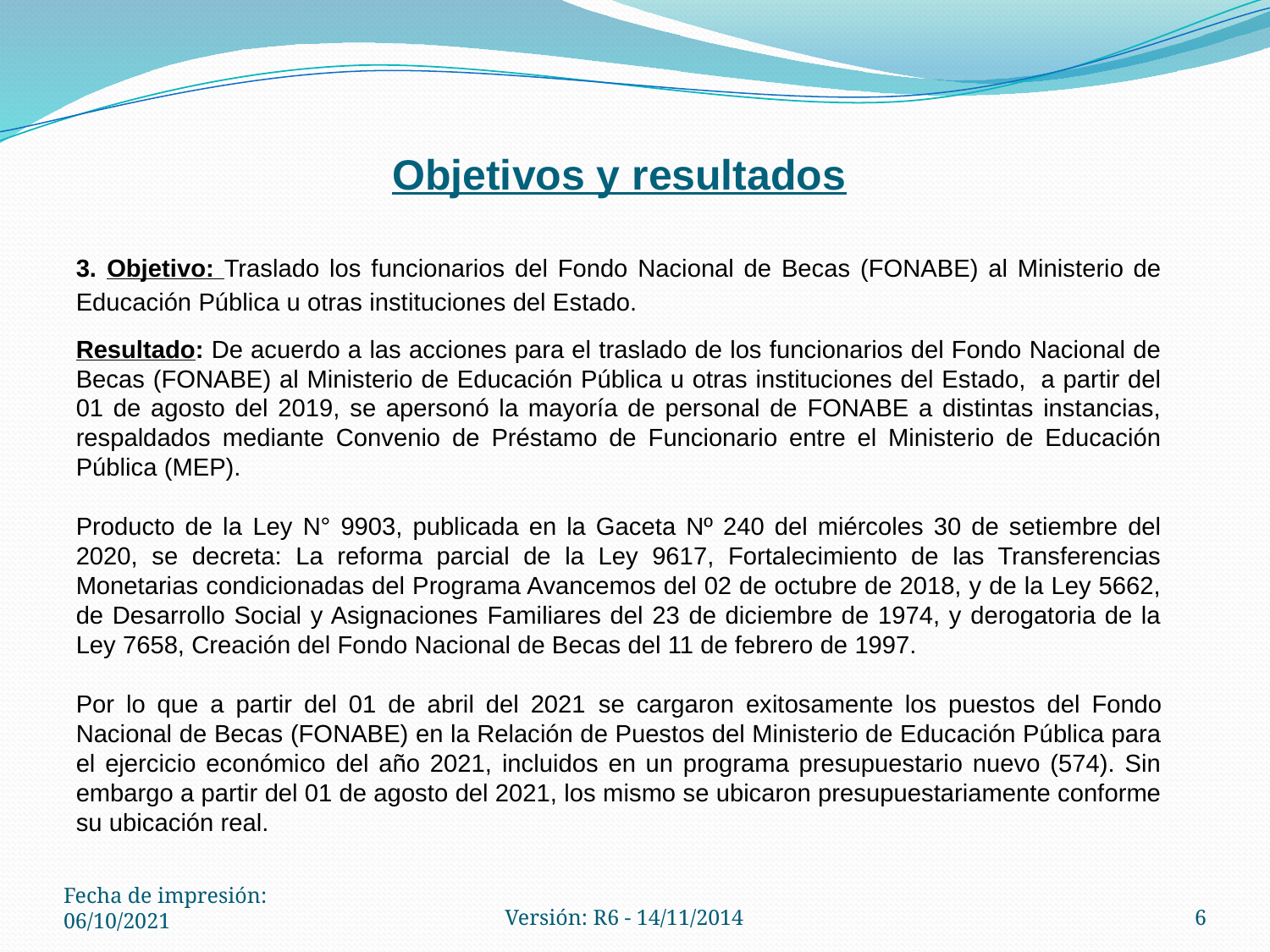

Objetivos y resultados

3. Objetivo: Traslado los funcionarios del Fondo Nacional de Becas (FONABE) al Ministerio de Educación Pública u otras instituciones del Estado.
Resultado: De acuerdo a las acciones para el traslado de los funcionarios del Fondo Nacional de Becas (FONABE) al Ministerio de Educación Pública u otras instituciones del Estado,  a partir del 01 de agosto del 2019, se apersonó la mayoría de personal de FONABE a distintas instancias, respaldados mediante Convenio de Préstamo de Funcionario entre el Ministerio de Educación Pública (MEP).

Producto de la Ley N° 9903, publicada en la Gaceta Nº 240 del miércoles 30 de setiembre del 2020, se decreta: La reforma parcial de la Ley 9617, Fortalecimiento de las Transferencias Monetarias condicionadas del Programa Avancemos del 02 de octubre de 2018, y de la Ley 5662, de Desarrollo Social y Asignaciones Familiares del 23 de diciembre de 1974, y derogatoria de la Ley 7658, Creación del Fondo Nacional de Becas del 11 de febrero de 1997.

Por lo que a partir del 01 de abril del 2021 se cargaron exitosamente los puestos del Fondo Nacional de Becas (FONABE) en la Relación de Puestos del Ministerio de Educación Pública para el ejercicio económico del año 2021, incluidos en un programa presupuestario nuevo (574). Sin embargo a partir del 01 de agosto del 2021, los mismo se ubicaron presupuestariamente conforme su ubicación real.

Fecha de impresión: 06/10/2021
Versión: R6 - 14/11/2014
6